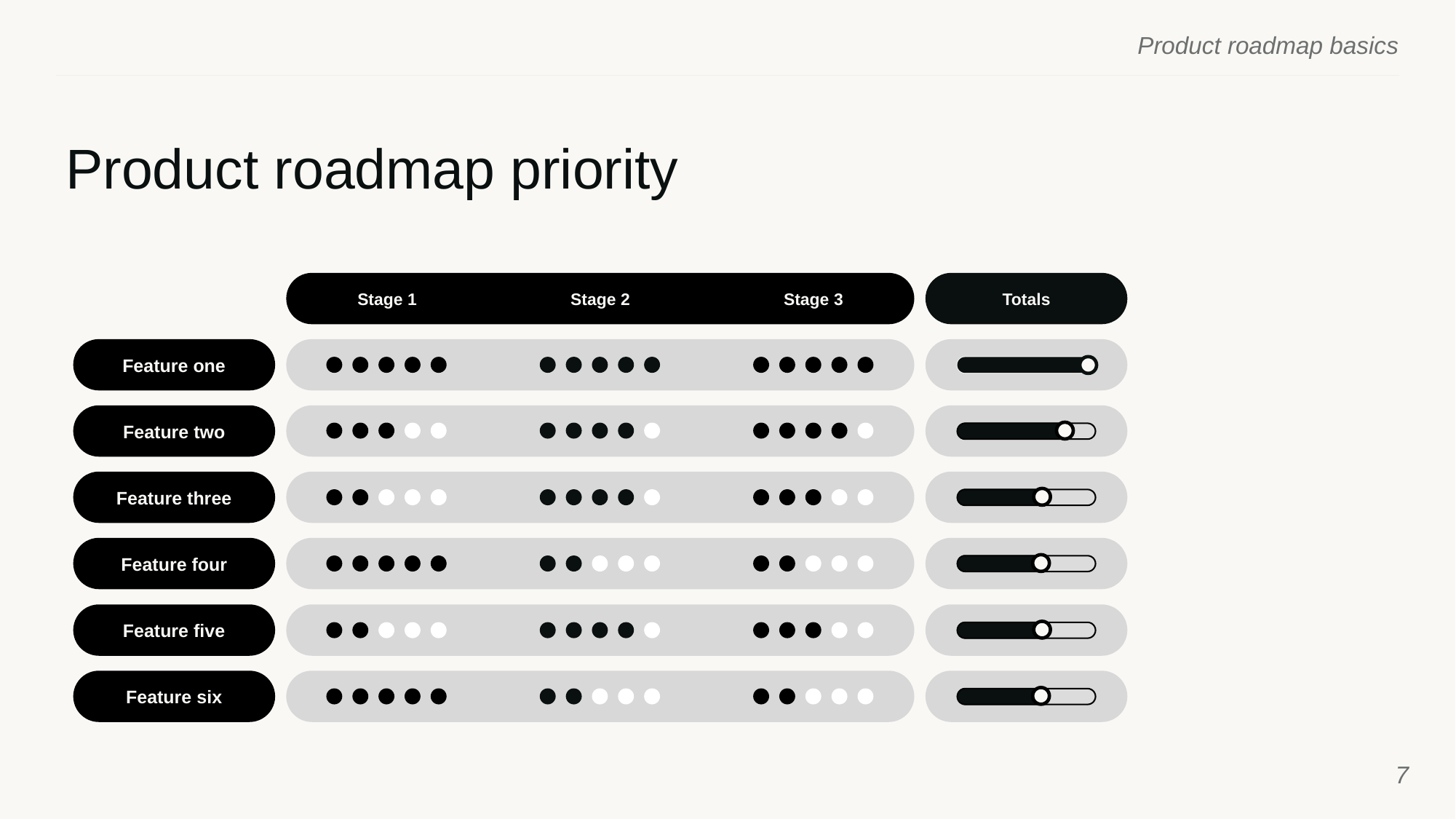

# Product roadmap priority

Stage 1
Stage 2
Stage 3
Totals

Feature one

Feature two

Feature three

Feature four

Feature five

Feature six

7